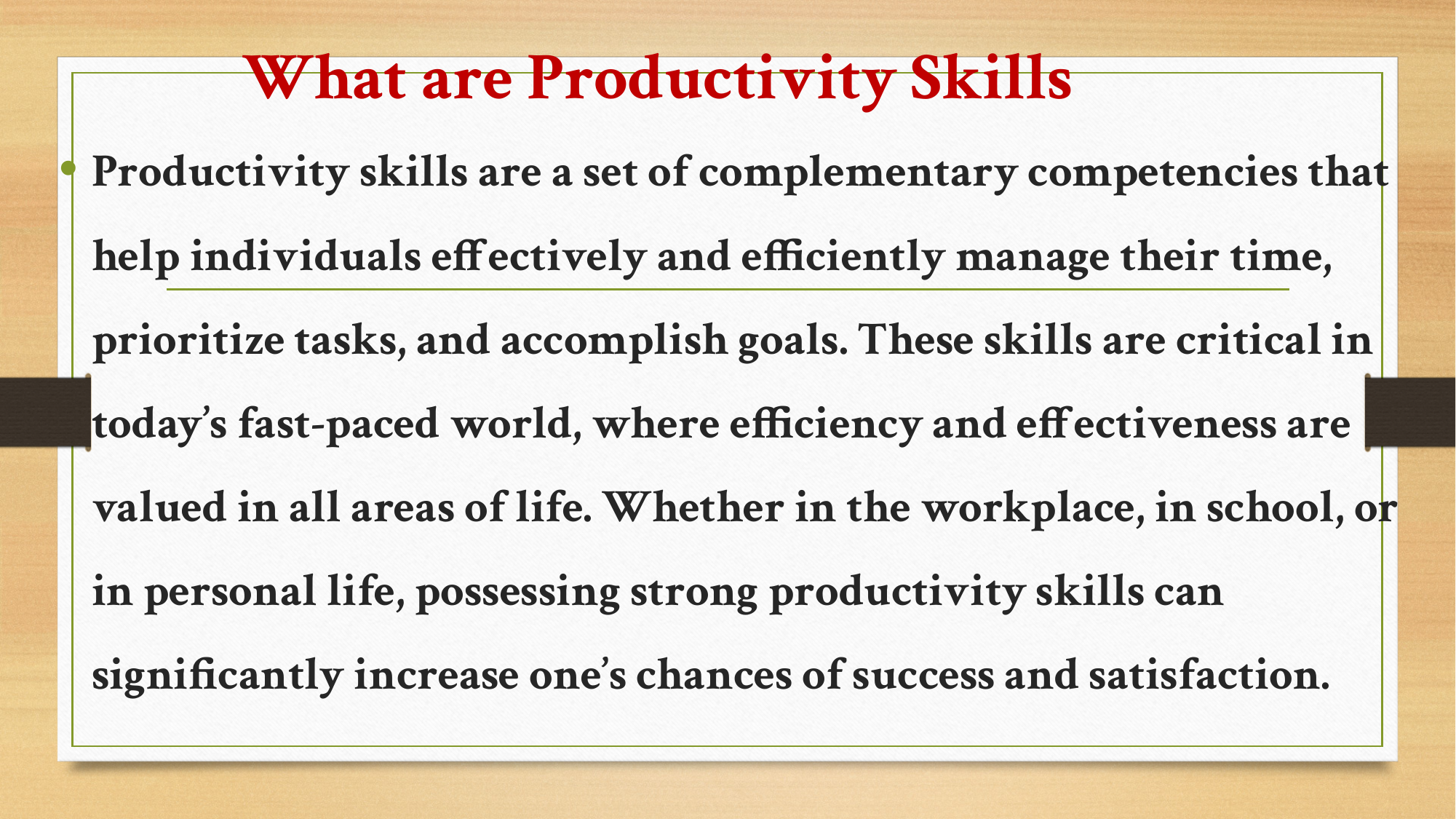

# What are Productivity Skills
Productivity skills are a set of complementary competencies that help individuals effectively and efficiently manage their time, prioritize tasks, and accomplish goals. These skills are critical in today’s fast-paced world, where efficiency and effectiveness are valued in all areas of life. Whether in the workplace, in school, or in personal life, possessing strong productivity skills can significantly increase one’s chances of success and satisfaction.